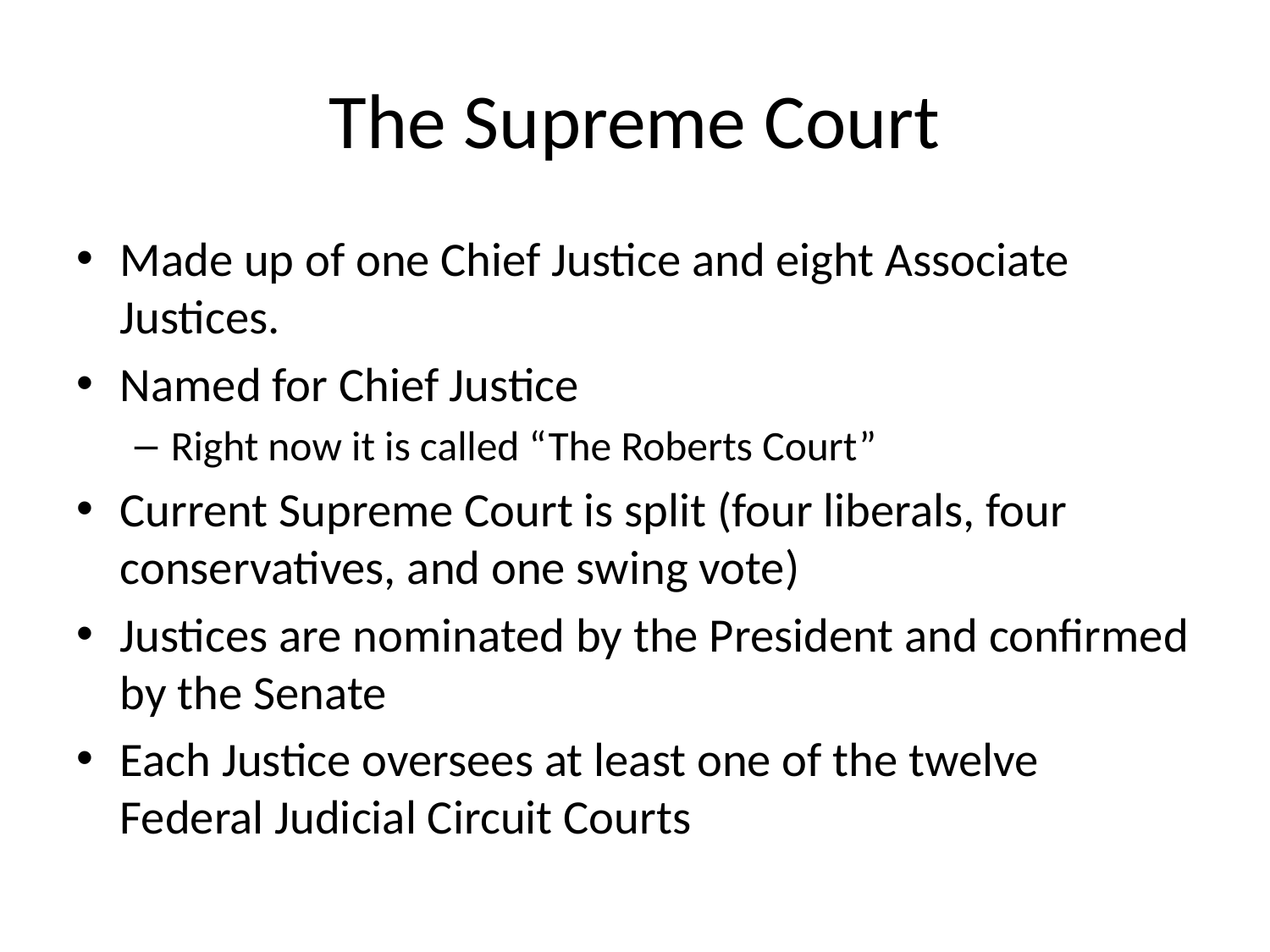

# The Supreme Court
Made up of one Chief Justice and eight Associate Justices.
Named for Chief Justice
Right now it is called “The Roberts Court”
Current Supreme Court is split (four liberals, four conservatives, and one swing vote)
Justices are nominated by the President and confirmed by the Senate
Each Justice oversees at least one of the twelve Federal Judicial Circuit Courts